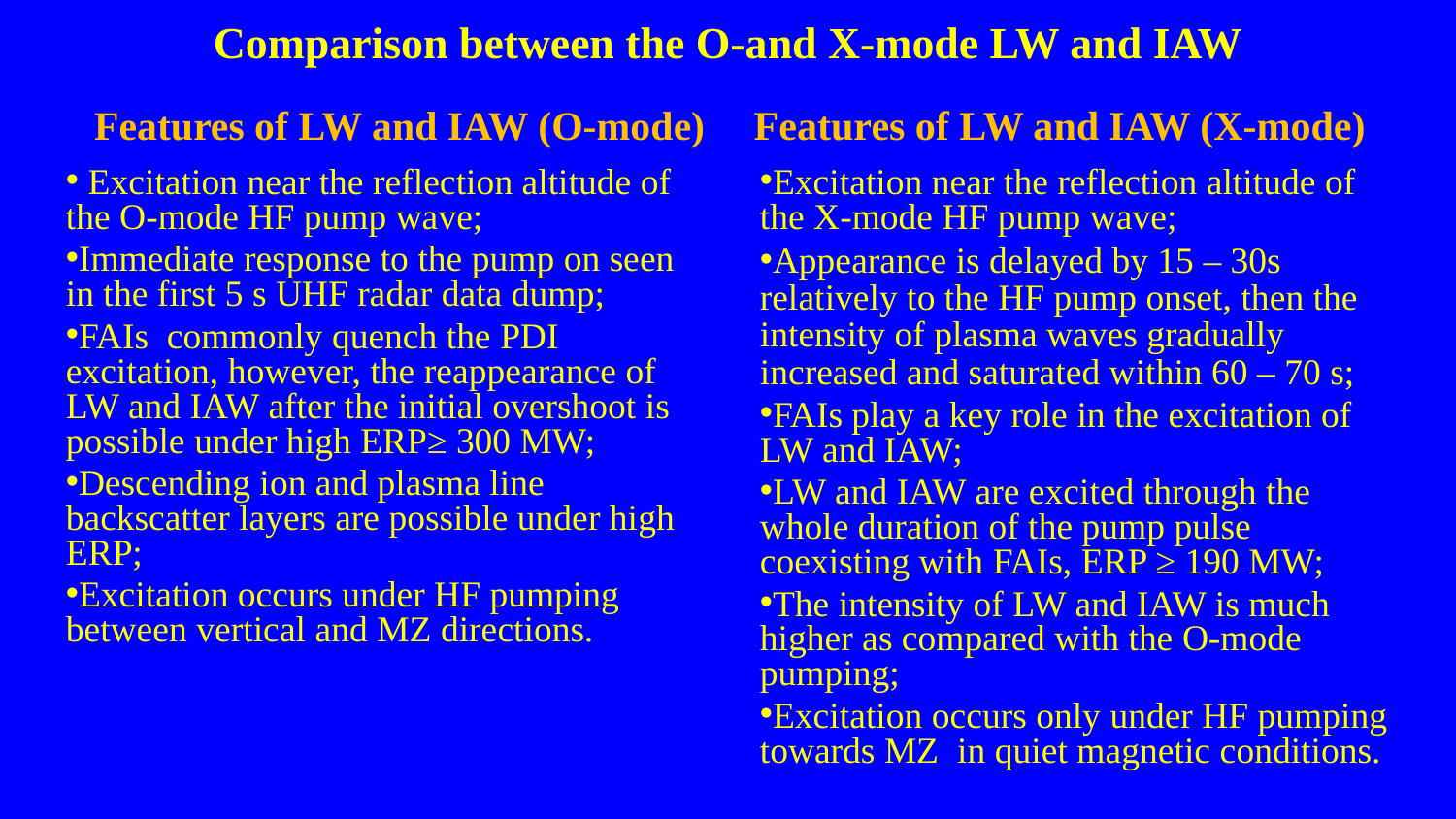

# Comparison between the O-and X-mode LW and IAW
Features of LW and IAW (O-mode)
Features of LW and IAW (X-mode)
 Excitation near the reflection altitude of the O-mode HF pump wave;
Immediate response to the pump on seen in the first 5 s UHF radar data dump;
FAIs  commonly quench the PDI excitation, however, the reappearance of LW and IAW after the initial overshoot is possible under high ERP≥ 300 MW;
Descending ion and plasma line backscatter layers are possible under high ERP;
Excitation occurs under HF pumping between vertical and MZ directions.
Excitation near the reflection altitude of the X-mode HF pump wave;
Appearance is delayed by 15 – 30s relatively to the HF pump onset, then the intensity of plasma waves gradually increased and saturated within 60 – 70 s;
FAIs play a key role in the excitation of LW and IAW;
LW and IAW are excited through the whole duration of the pump pulse coexisting with FAIs, ERP ≥ 190 MW;
The intensity of LW and IAW is much higher as compared with the O-mode pumping;
Excitation occurs only under HF pumping towards MZ  in quiet magnetic conditions.